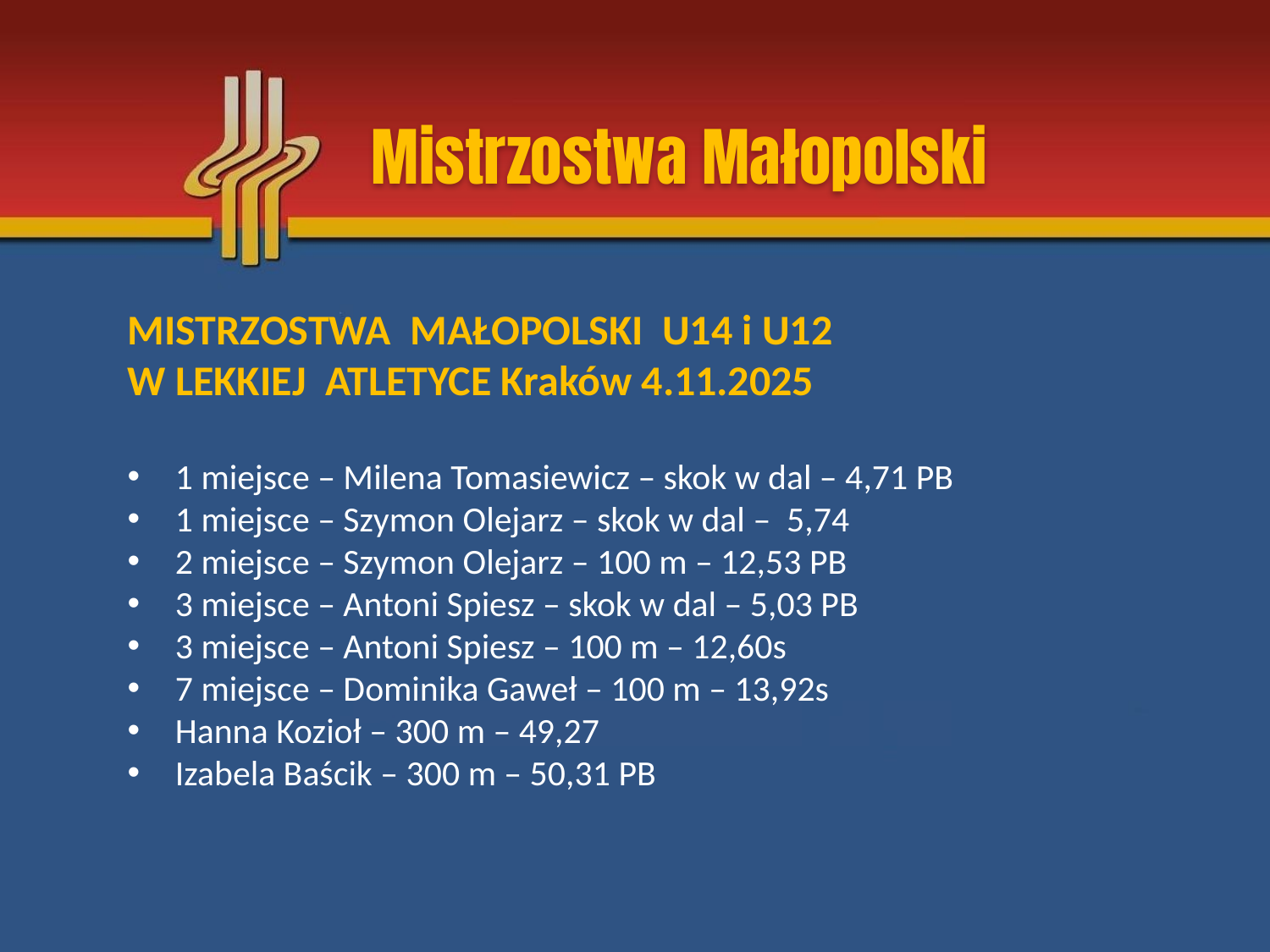

Mistrzostwa Małopolski
MISTRZOSTWA  MAŁOPOLSKI  U14 i U12
W LEKKIEJ  ATLETYCE Kraków 4.11.2025

1 miejsce – Milena Tomasiewicz – skok w dal – 4,71 PB
1 miejsce – Szymon Olejarz – skok w dal –  5,74
2 miejsce – Szymon Olejarz – 100 m – 12,53 PB
3 miejsce – Antoni Spiesz – skok w dal – 5,03 PB
3 miejsce – Antoni Spiesz – 100 m – 12,60s
7 miejsce – Dominika Gaweł – 100 m – 13,92s
Hanna Kozioł – 300 m – 49,27
Izabela Baścik – 300 m – 50,31 PB